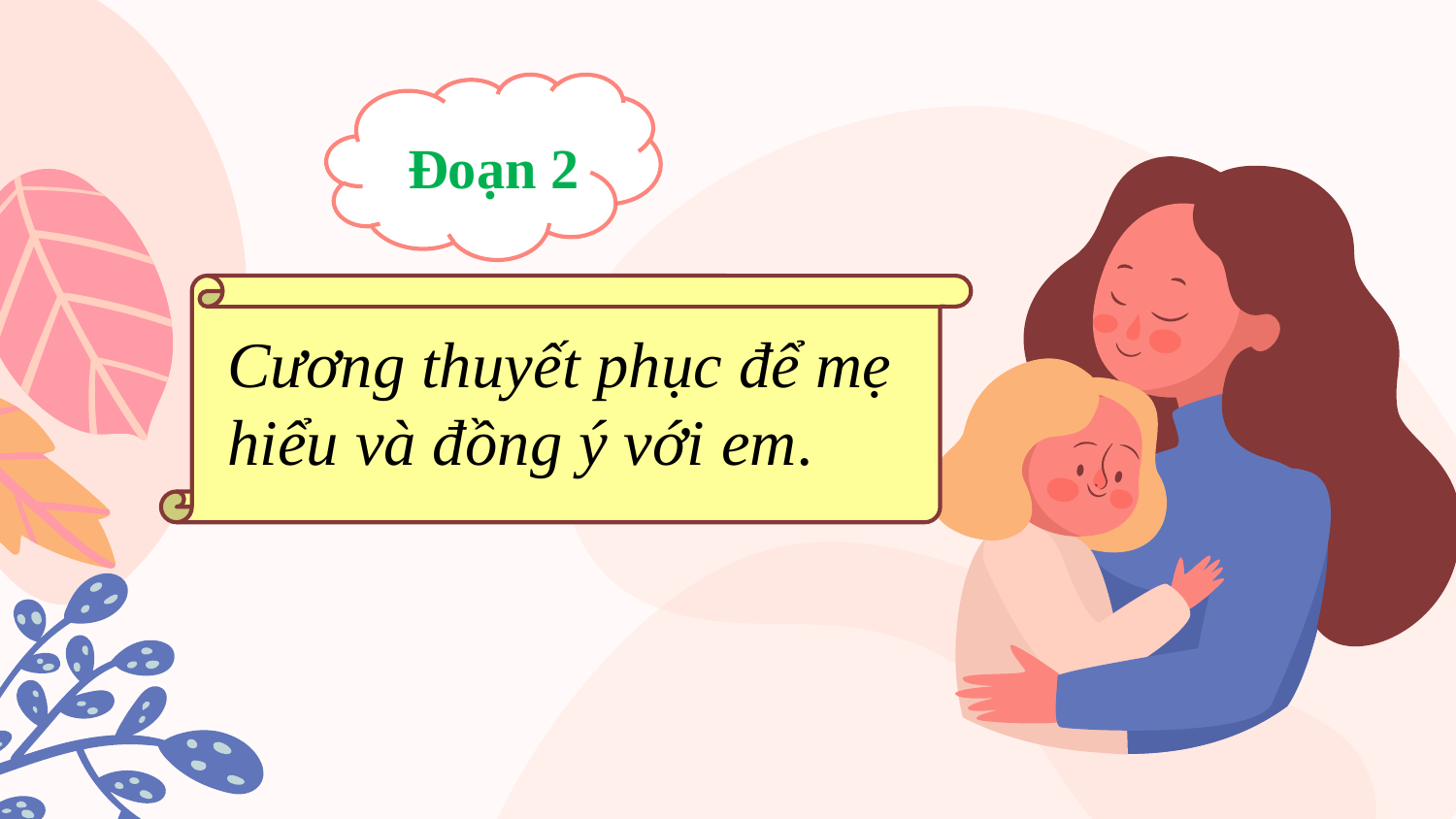

Đoạn 2

Cương thuyết phục để mẹ hiểu và đồng ý với em.